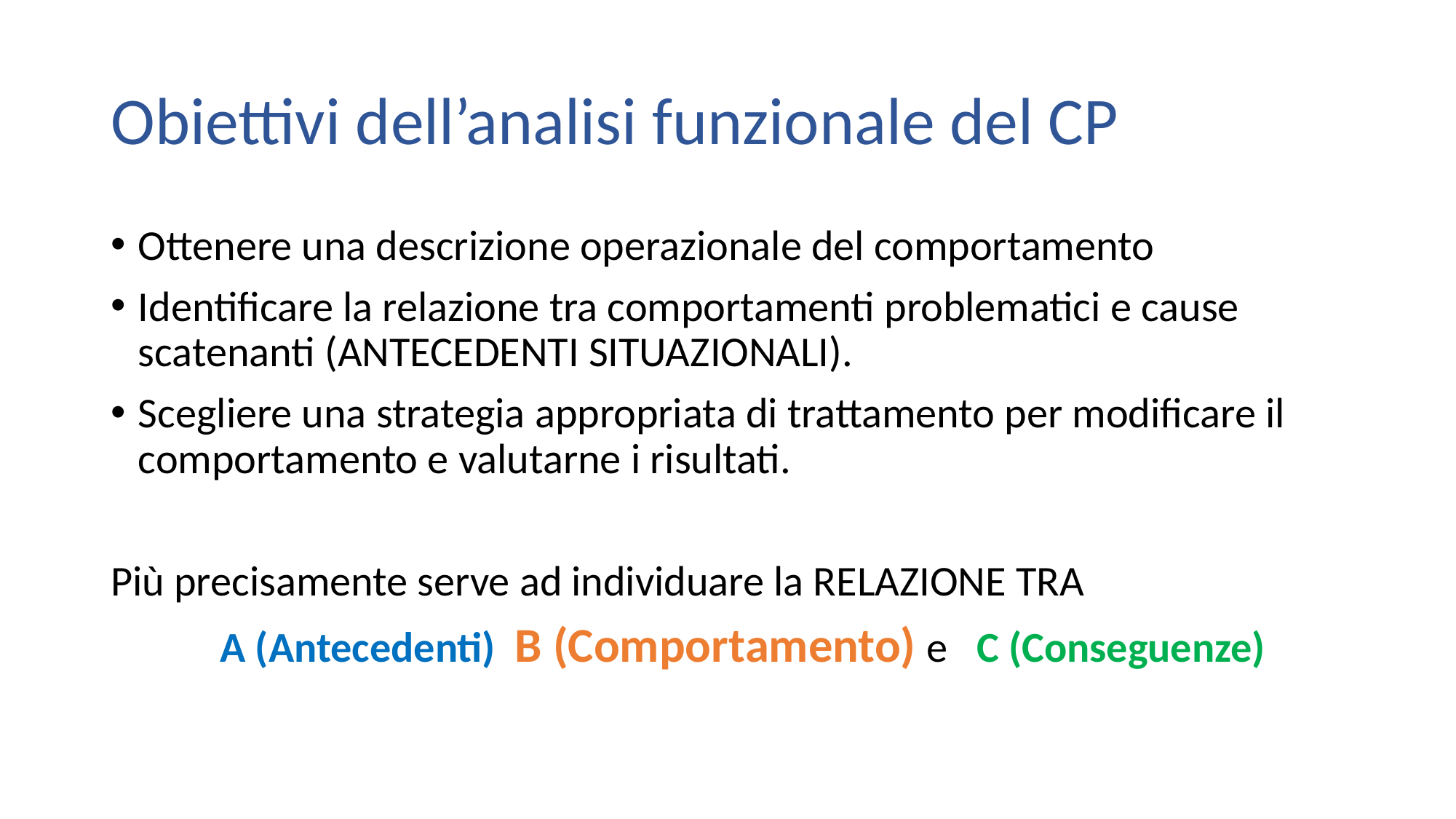

# Obiettivi dell’analisi funzionale del CP
Ottenere una descrizione operazionale del comportamento
Identificare la relazione tra comportamenti problematici e cause scatenanti (ANTECEDENTI SITUAZIONALI).
Scegliere una strategia appropriata di trattamento per modificare il comportamento e valutarne i risultati.

Più precisamente serve ad individuare la RELAZIONE TRA
	A (Antecedenti)  B (Comportamento) e   C (Conseguenze)